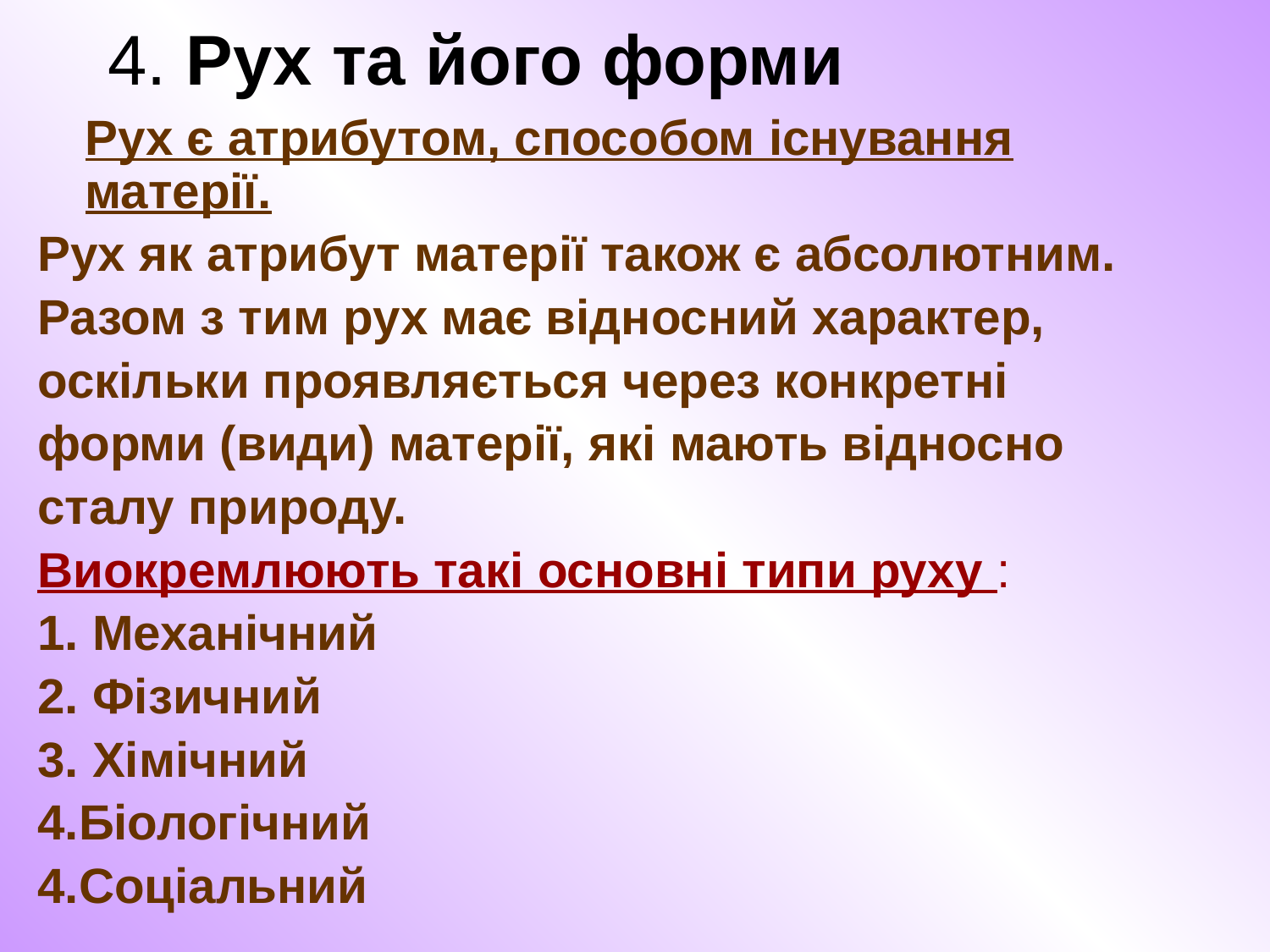

# 4. Рух та його форми
	Рух є атрибутом, способом існування матерії.
Рух як атрибут матерії також є абсолютним.
Разом з тим рух має відносний характер,
оскільки проявляється через конкретні
форми (види) матерії, які мають відносно
сталу природу.
Виокремлюють такі основні типи руху :
1. Механічний
2. Фізичний
3. Хімічний
4.Біологічний
4.Соціальний